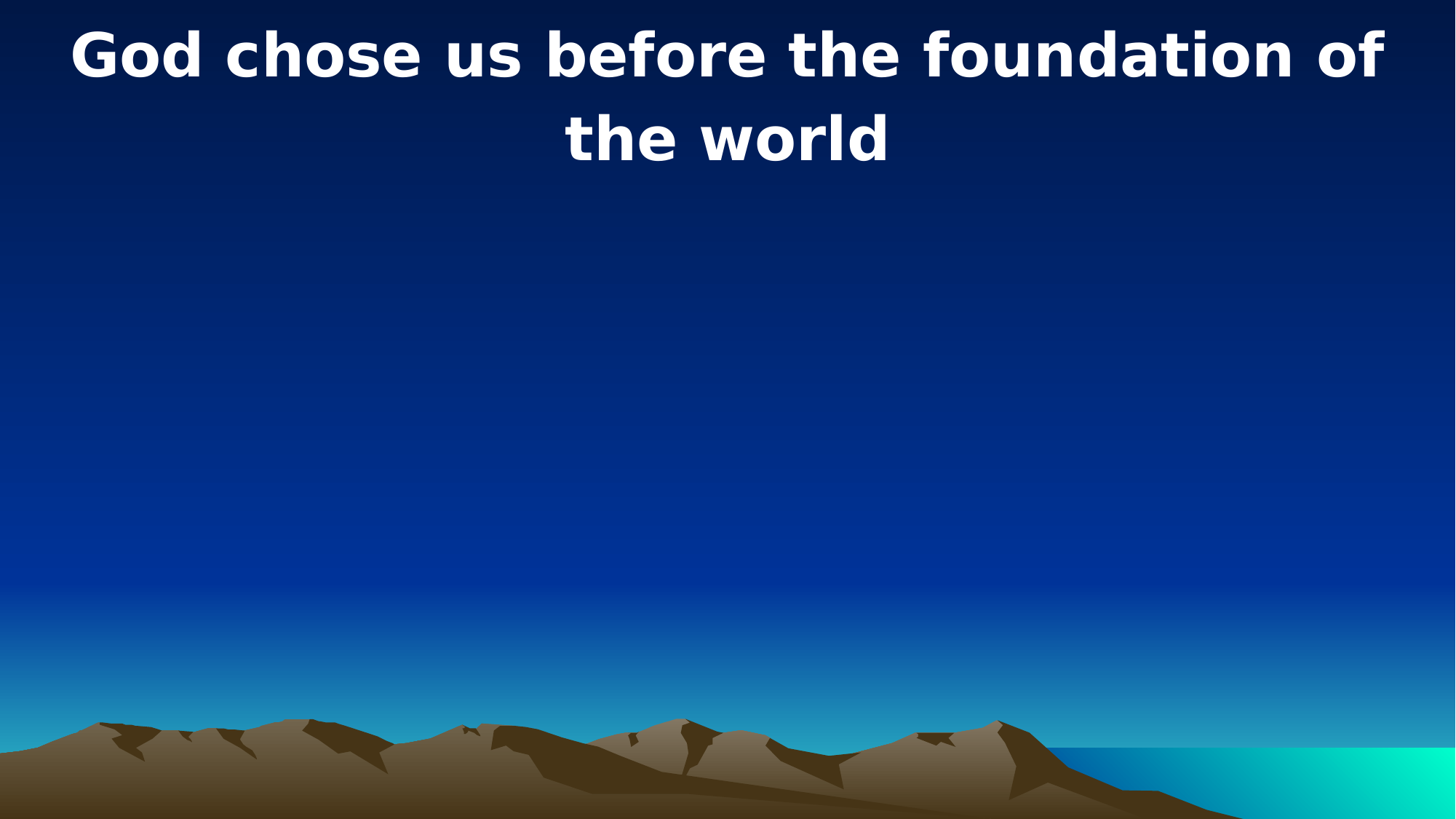

God chose us before the foundation of the world